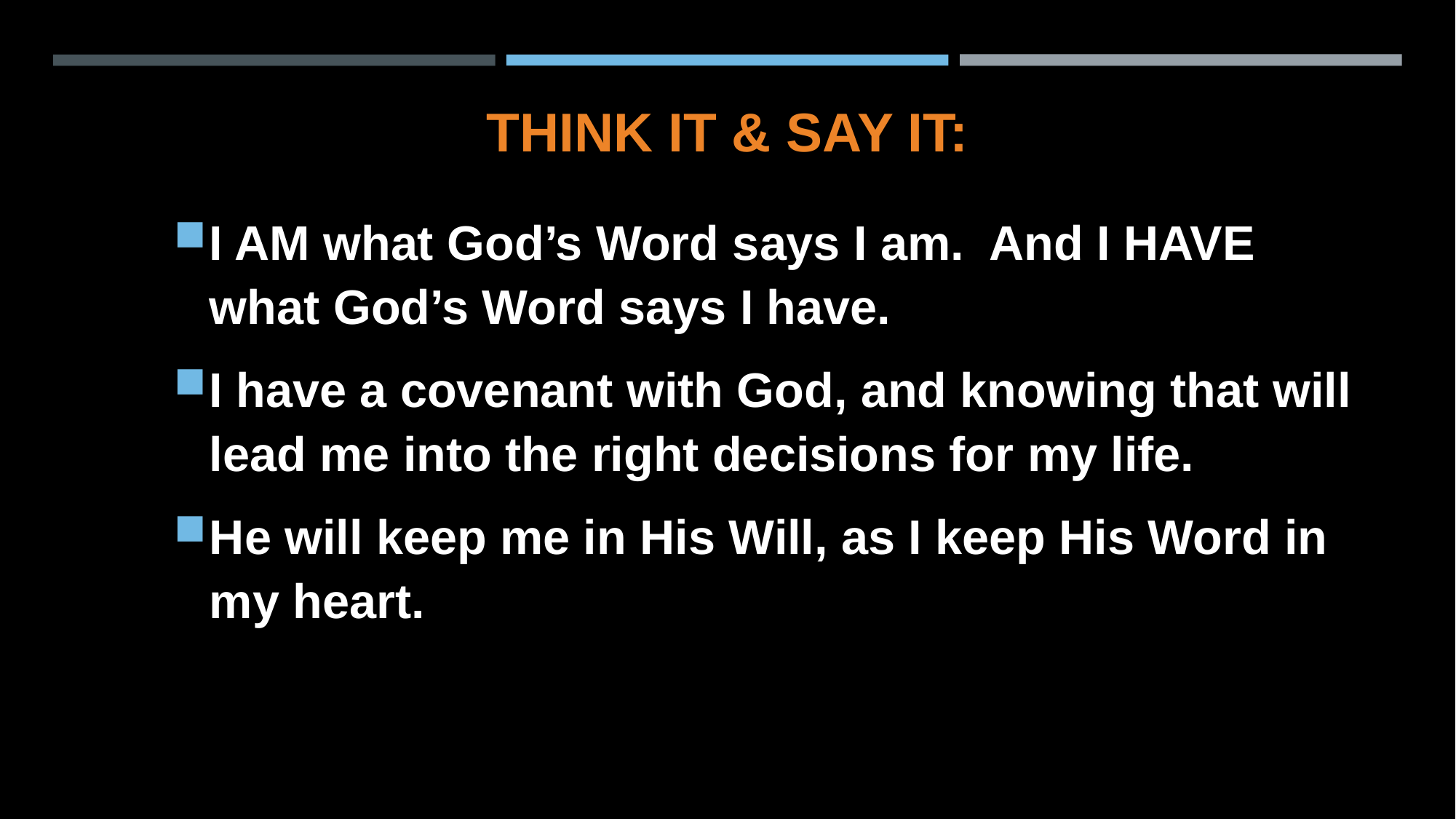

# THINK IT & SAY IT:
I AM what God’s Word says I am.  And I HAVE what God’s Word says I have.
I have a covenant with God, and knowing that will lead me into the right decisions for my life.
He will keep me in His Will, as I keep His Word in my heart.